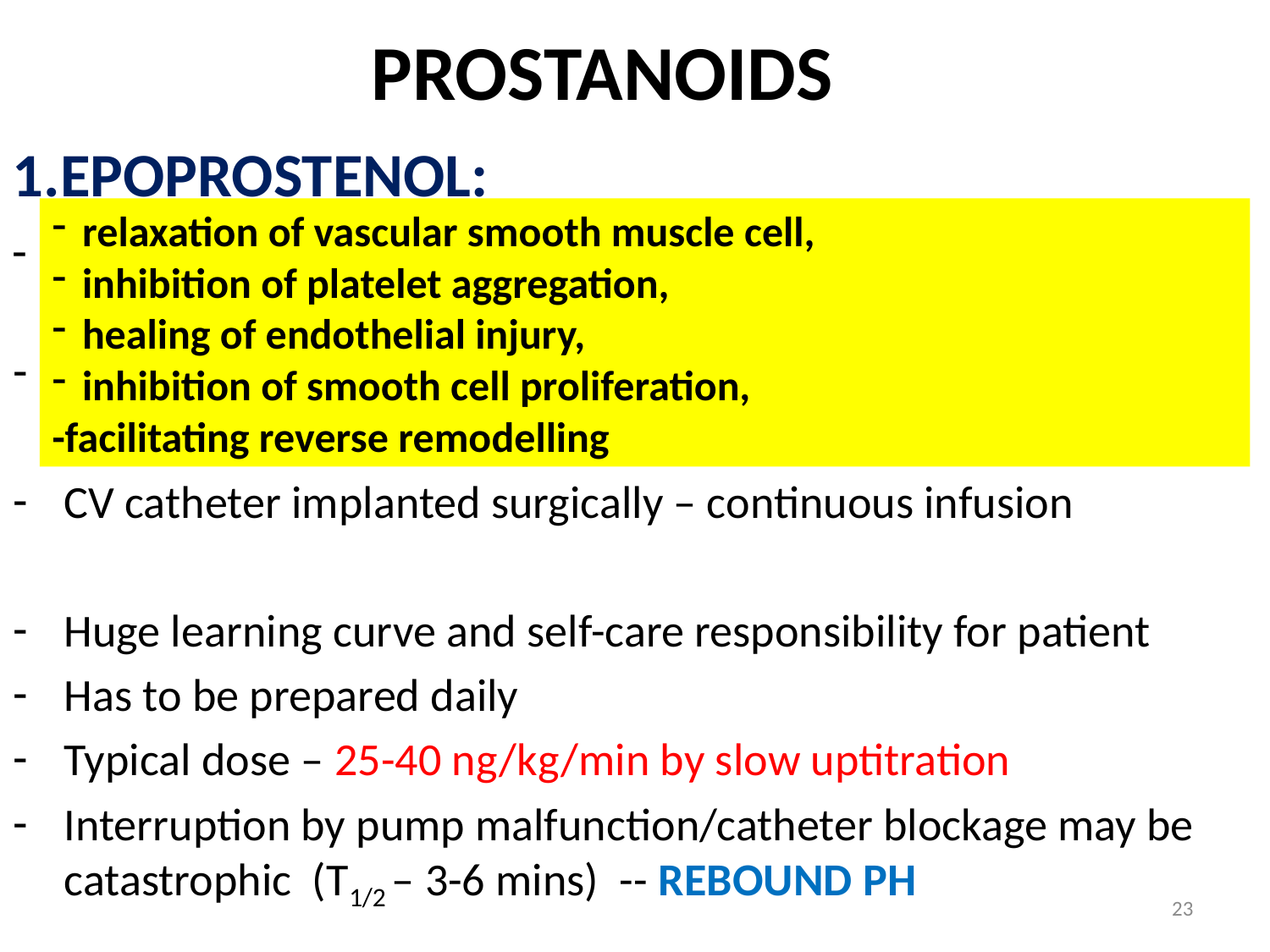

# PROSTANOIDS
1.EPOPROSTENOL:
-   Improves WHO class, hemodynamics, exercise tolerance & survival in PAH
Mean improvement in 6MWT ~ 30 -40m & PAP by 20-30%

CV catheter implanted surgically – continuous infusion

Huge learning curve and self-care responsibility for patient
Has to be prepared daily
Typical dose – 25-40 ng/kg/min by slow uptitration
Interruption by pump malfunction/catheter blockage may be catastrophic  (T1/2 – 3-6 mins)  -- REBOUND PH

S/E – Flushing, headache, diarrhoea, foot pain, rash, myalgias, jaw claudication, high output cardiac failure& pulm edema in PVOD/PCH

relaxation of vascular smooth muscle cell,
inhibition of platelet aggregation,
healing of endothelial injury,
inhibition of smooth cell proliferation,
-facilitating reverse remodelling
23